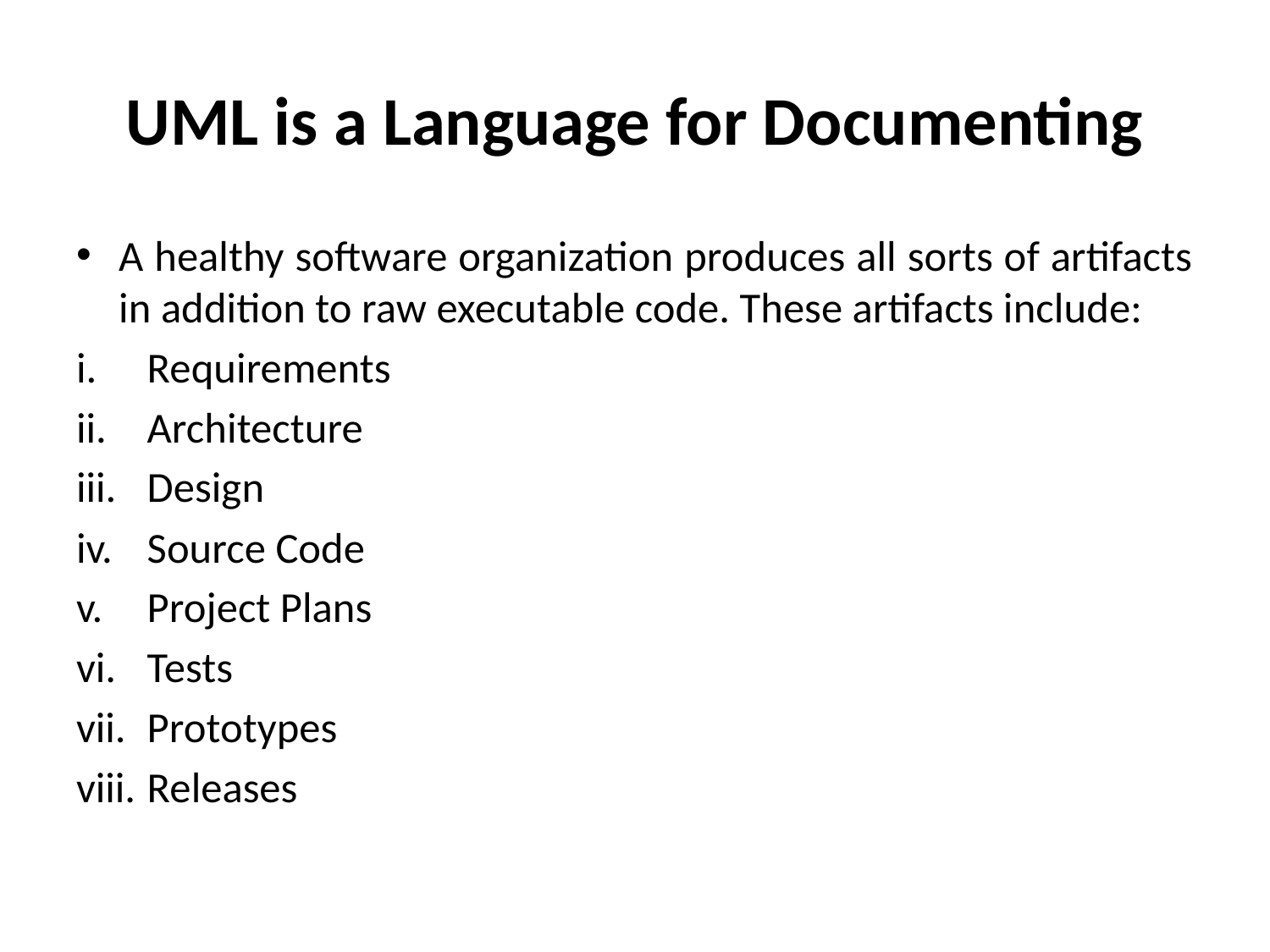

# UML is a Language for Documenting
A healthy software organization produces all sorts of artifacts in addition to raw executable code. These artifacts include:
Requirements
Architecture
Design
Source Code
Project Plans
Tests
Prototypes
Releases